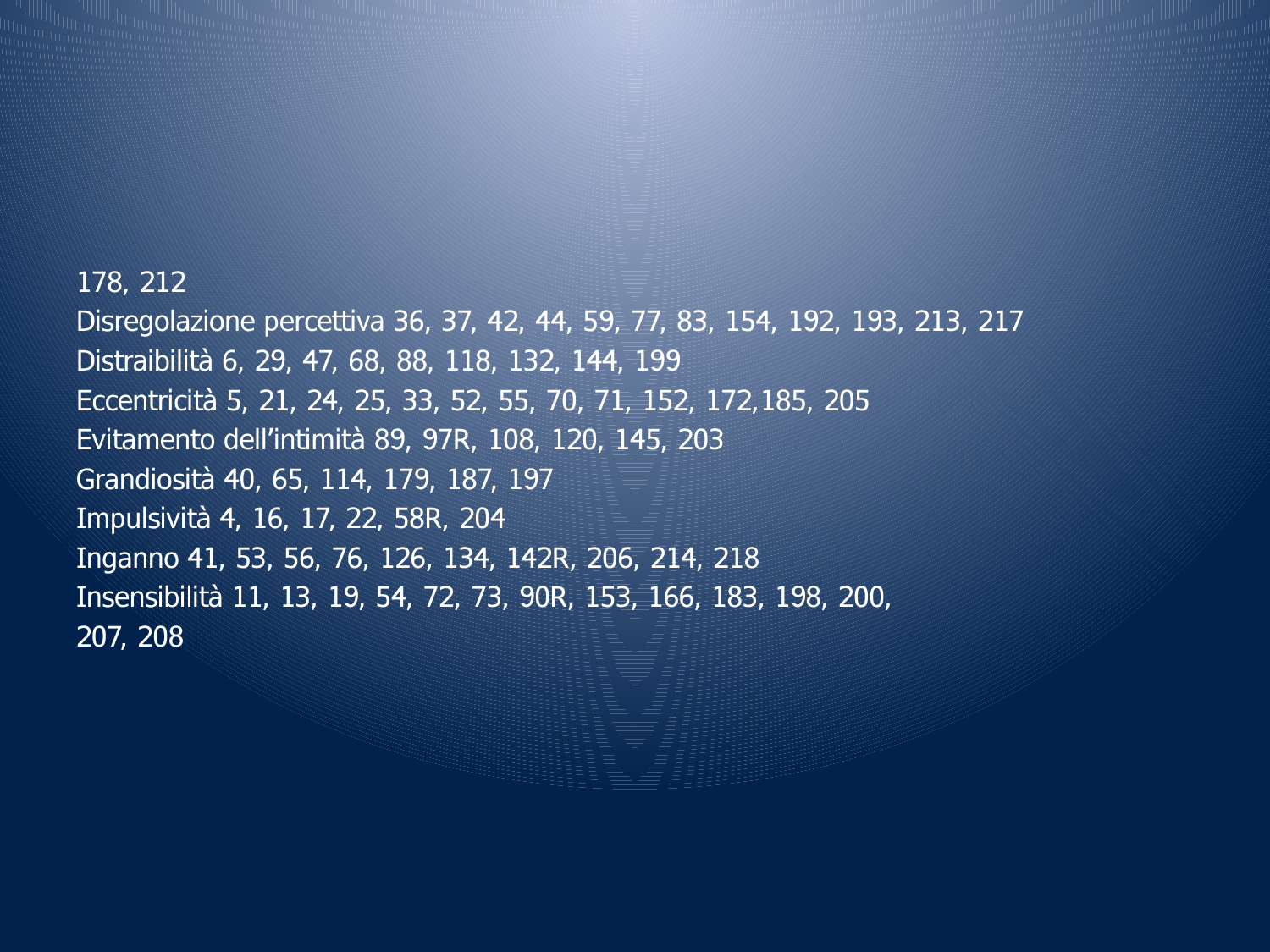

#
178, 212
Disregolazione percettiva 36, 37, 42, 44, 59, 77, 83, 154, 192, 193, 213, 217
Distraibilità 6, 29, 47, 68, 88, 118, 132, 144, 199
Eccentricità 5, 21, 24, 25, 33, 52, 55, 70, 71, 152, 172,185, 205
Evitamento dell’intimità 89, 97R, 108, 120, 145, 203
Grandiosità 40, 65, 114, 179, 187, 197
Impulsività 4, 16, 17, 22, 58R, 204
Inganno 41, 53, 56, 76, 126, 134, 142R, 206, 214, 218
Insensibilità 11, 13, 19, 54, 72, 73, 90R, 153, 166, 183, 198, 200,
207, 208